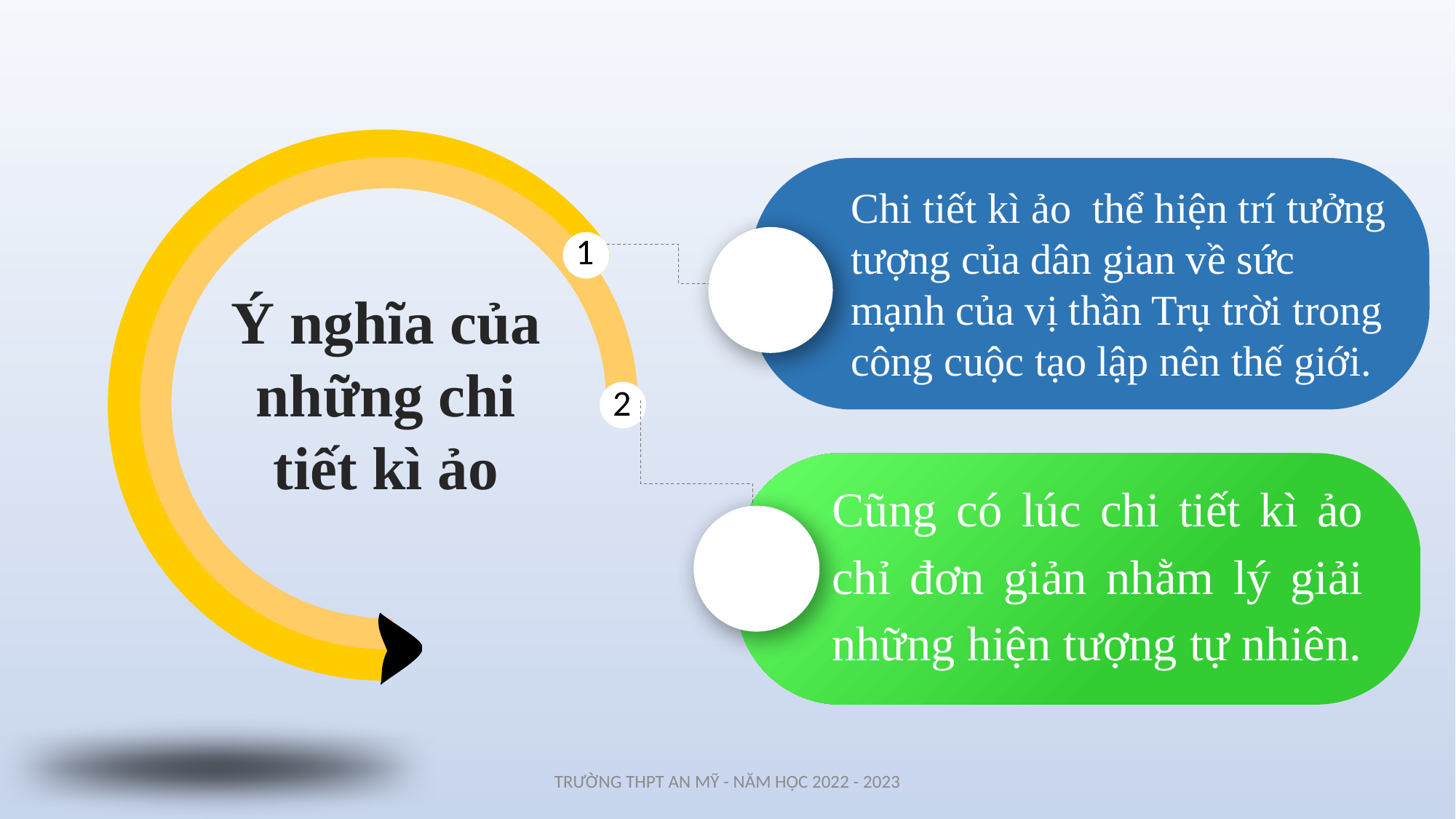

1

2

Chi tiết kì ảo  thể hiện trí tưởng tượng của dân gian về sức mạnh của vị thần Trụ trời trong công cuộc tạo lập nên thế giới.

Ý nghĩa của những chi tiết kì ảo

Cũng có lúc chi tiết kì ảo chỉ đơn giản nhằm lý giải những hiện tượng tự nhiên.

TRƯỜNG THPT AN MỸ - NĂM HỌC 2022 - 2023